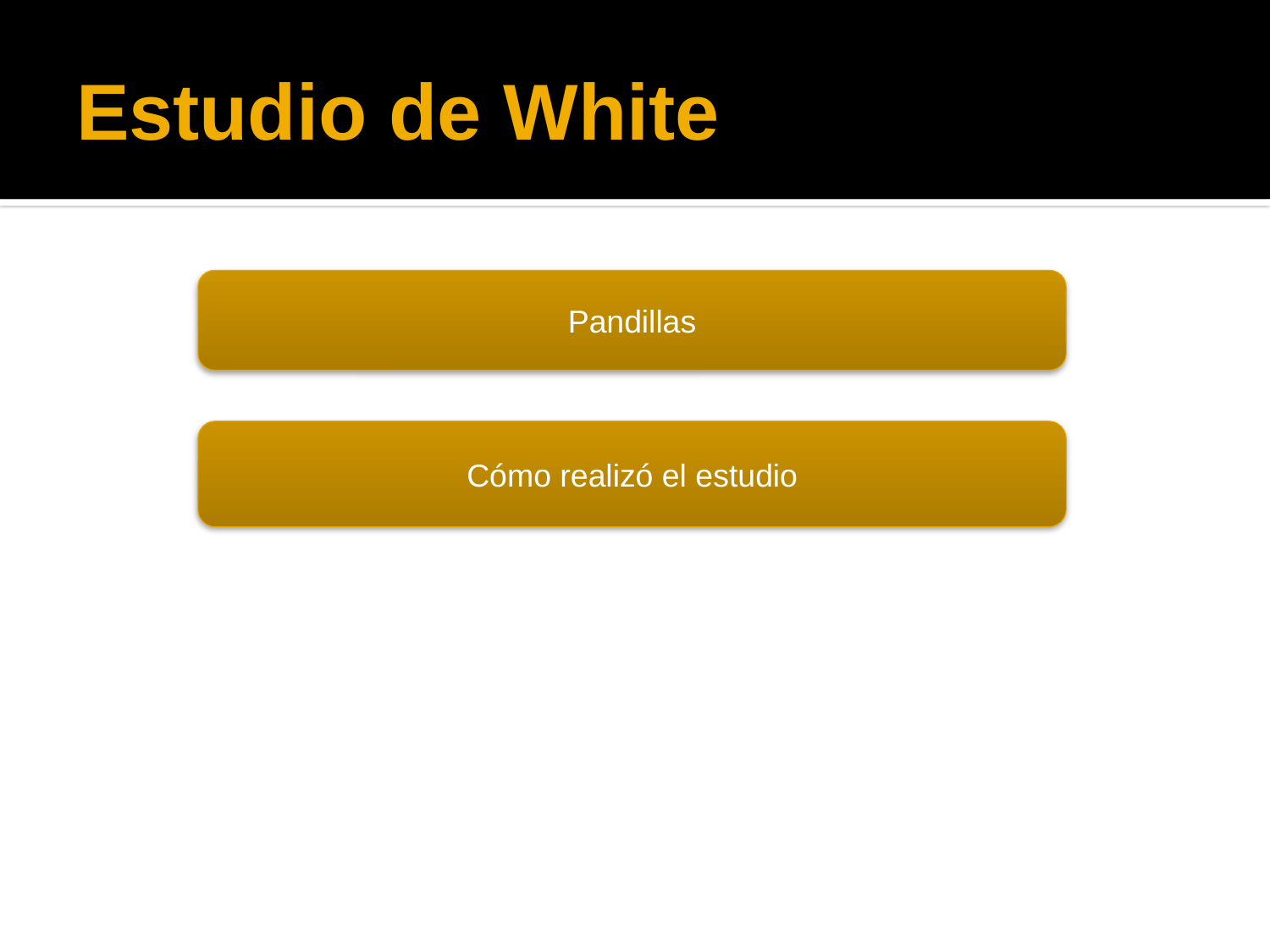

# Estudio de White
Pandillas
Cómo realizó el estudio